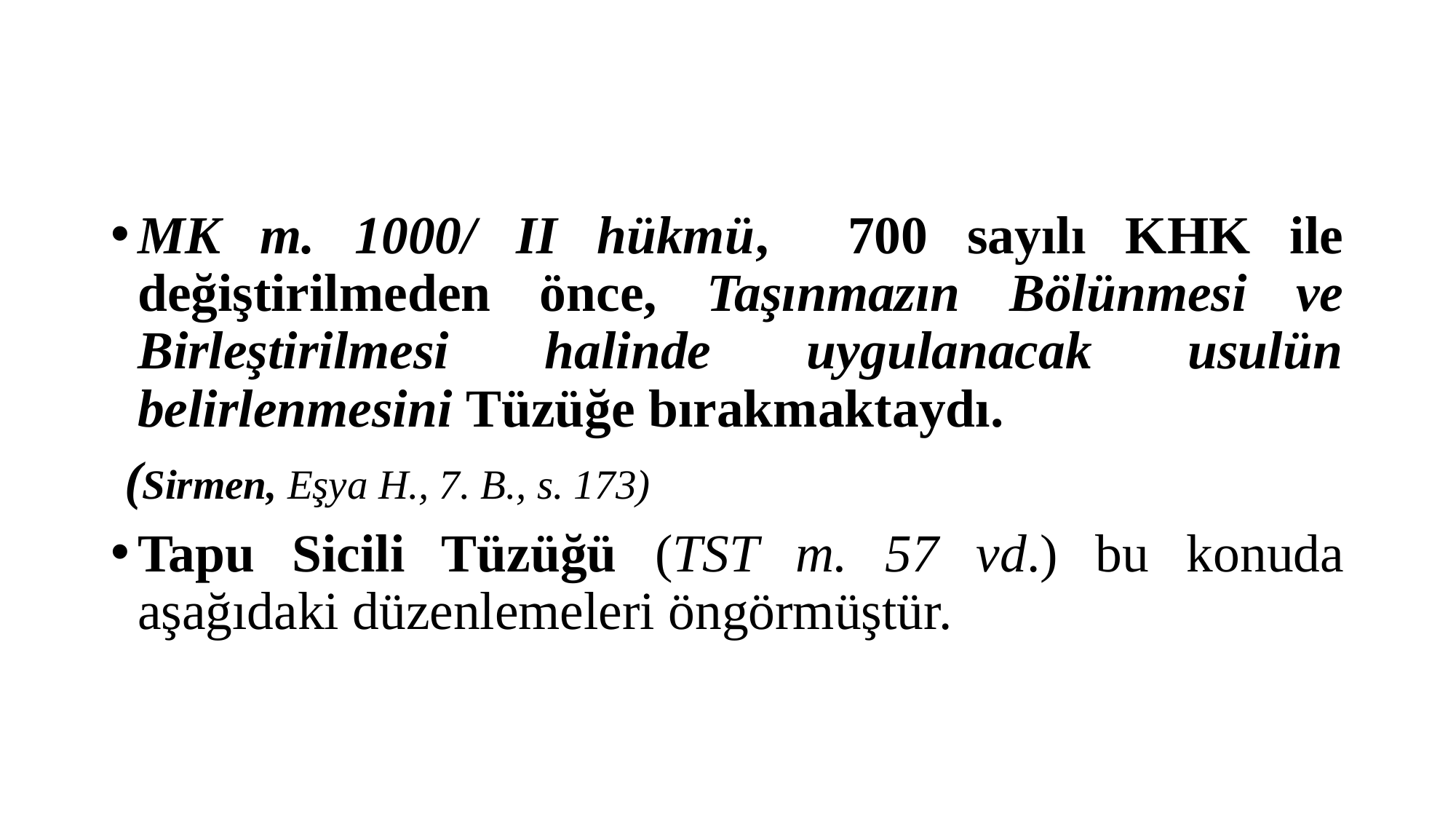

#
MK m. 1000/ II hükmü,  700 sayılı KHK ile değiştirilmeden önce, Taşınmazın Bölünmesi ve Birleştirilmesi halinde uygulanacak usulün belirlenmesini Tüzüğe bırakmaktaydı.
 (Sirmen, Eşya H., 7. B., s. 173)
Tapu Sicili Tüzüğü (TST m. 57 vd.) bu konuda aşağıdaki düzenlemeleri öngörmüştür.